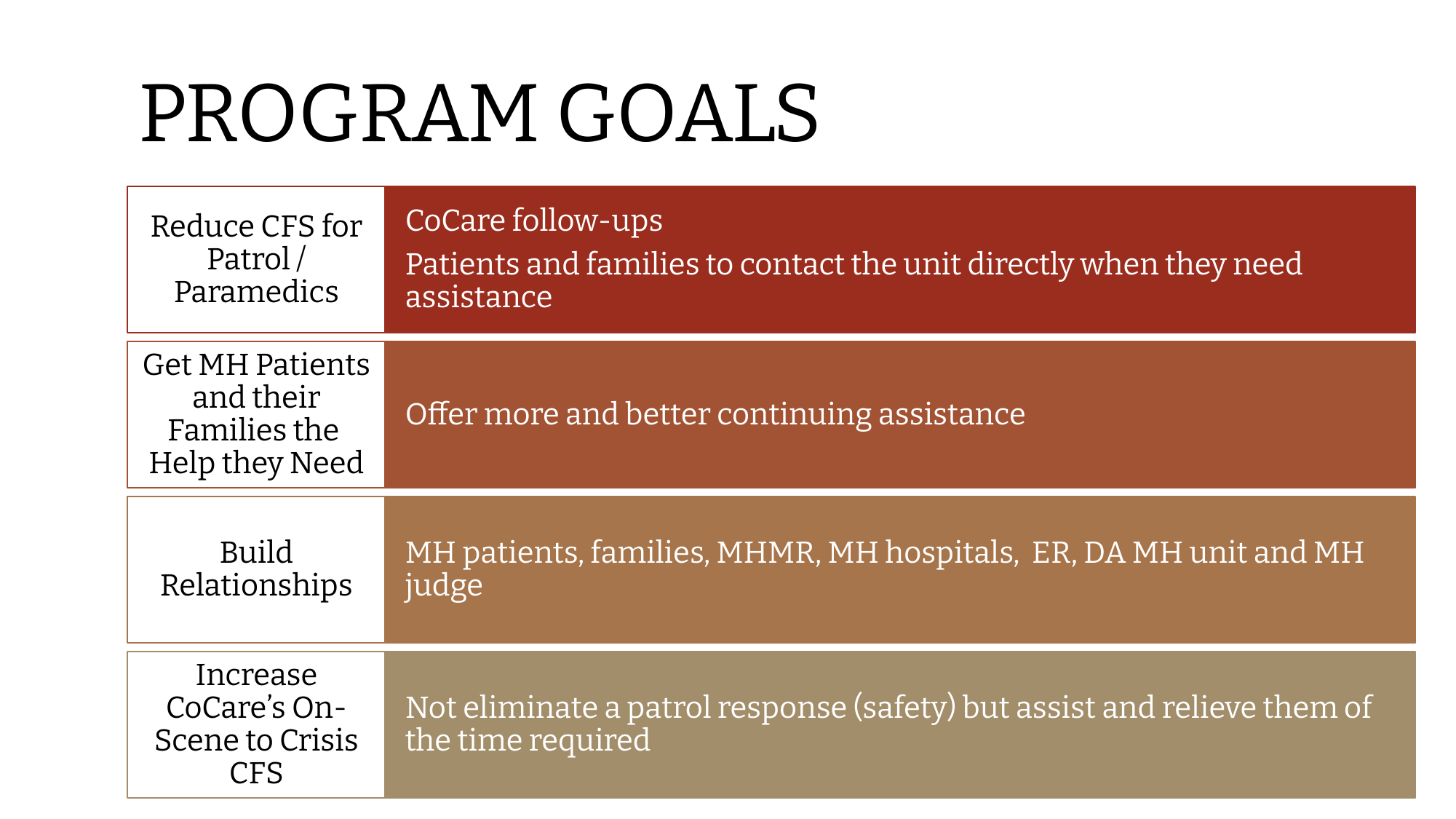

Program goals
CoCare follow-ups
Patients and families to contact the unit directly when they need assistance
Reduce CFS for Patrol / Paramedics
Offer more and better continuing assistance
Get MH Patients and their Families the  Help they Need
MH patients, families, MHMR, MH hospitals,  ER, DA MH unit and MH judge
Build Relationships
Not eliminate a patrol response (safety) but assist and relieve them of the time required
Increase CoCare’s On-Scene to Crisis CFS